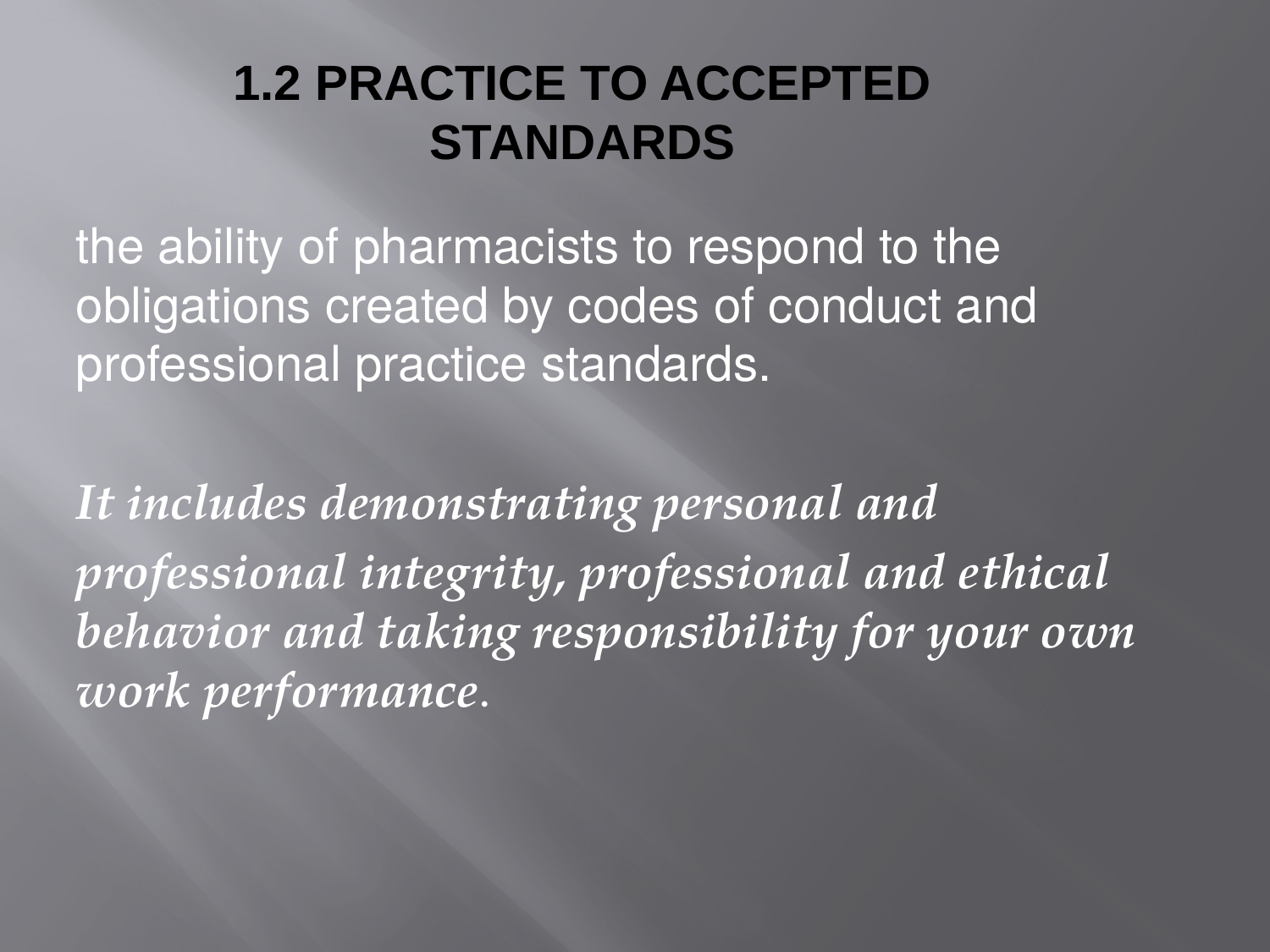

# 1.2 Practice to accepted standards
the ability of pharmacists to respond to the obligations created by codes of conduct and professional practice standards.

It includes demonstrating personal and
professional integrity, professional and ethical behavior and taking responsibility for your own work performance.